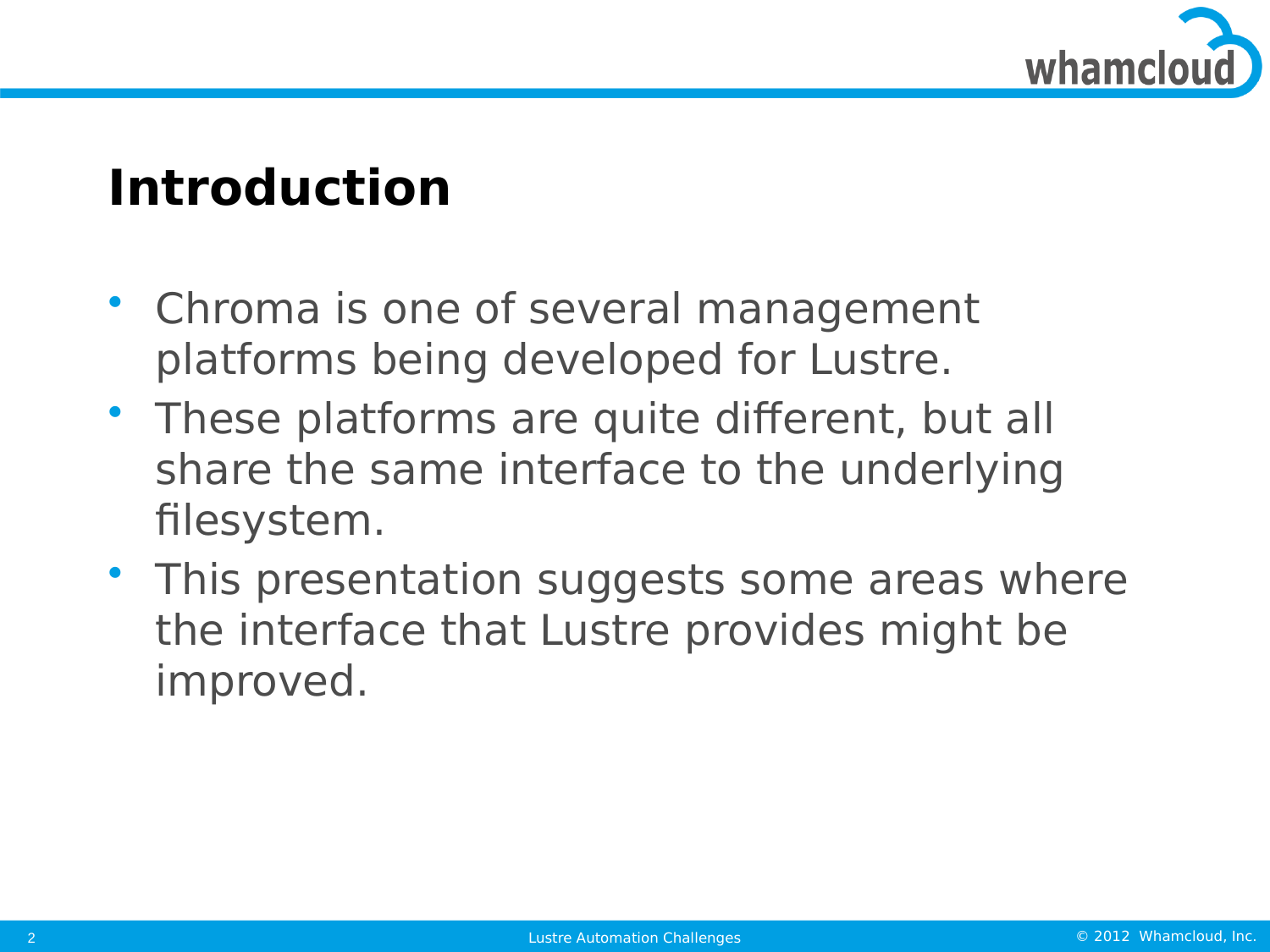

# Introduction
Chroma is one of several management platforms being developed for Lustre.
These platforms are quite different, but all share the same interface to the underlying filesystem.
This presentation suggests some areas where the interface that Lustre provides might be improved.

2
Lustre Automation Challenges